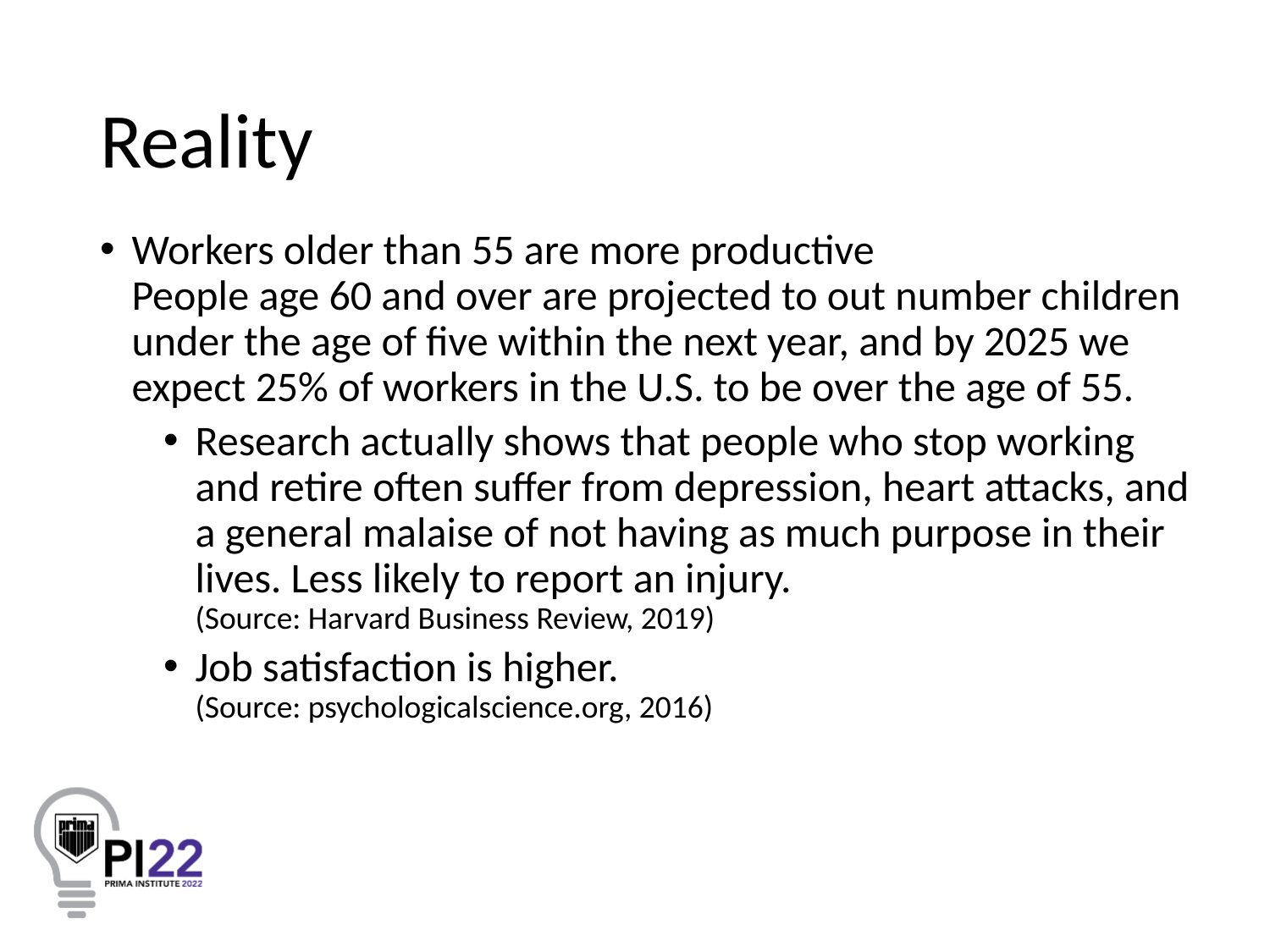

# Reality
Workers older than 55 are more productive
People age 60 and over are projected to out number children under the age of five within the next year, and by 2025 we expect 25% of workers in the U.S. to be over the age of 55.
Research actually shows that people who stop working and retire often suffer from depression, heart attacks, and a general malaise of not having as much purpose in their lives. Less likely to report an injury.
(Source: Harvard Business Review, 2019)
Job satisfaction is higher.
(Source: psychologicalscience.org, 2016)